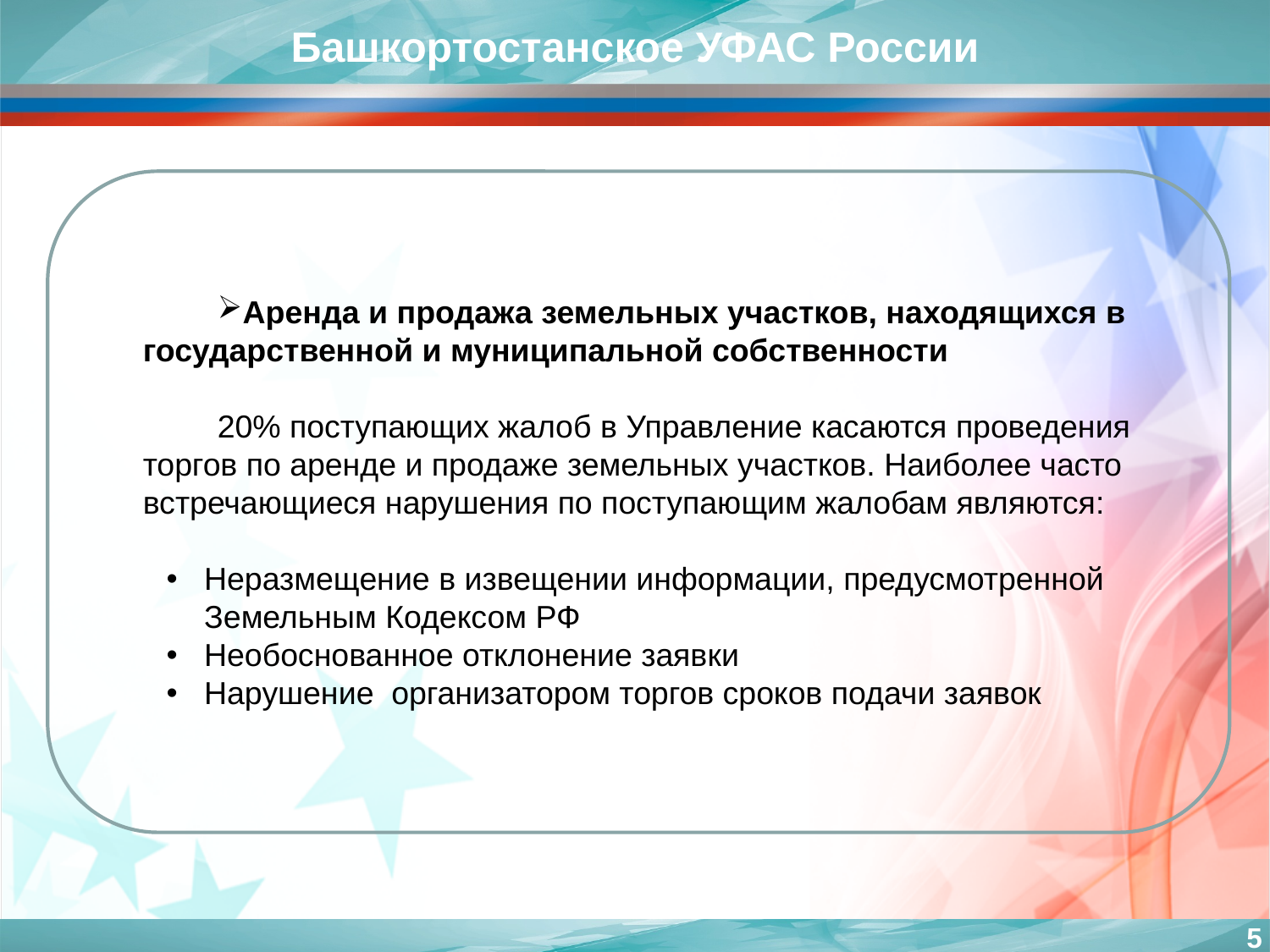

Башкортостанское УФАС России
Аренда и продажа земельных участков, находящихся в государственной и муниципальной собственности

20% поступающих жалоб в Управление касаются проведения торгов по аренде и продаже земельных участков. Наиболее часто встречающиеся нарушения по поступающим жалобам являются:

Неразмещение в извещении информации, предусмотренной Земельным Кодексом РФ
Необоснованное отклонение заявки
Нарушение  организатором торгов сроков подачи заявок
5